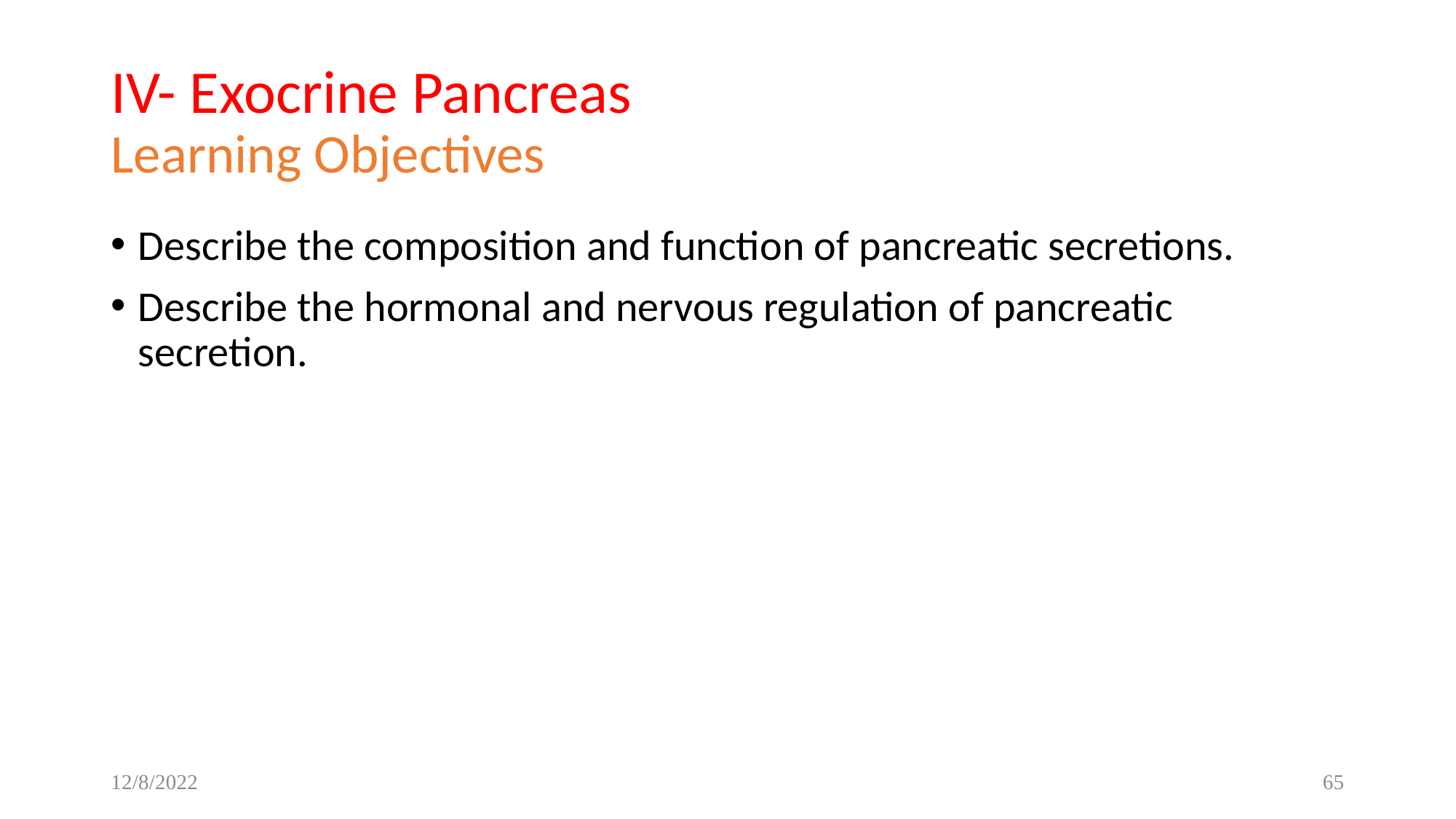

# IV- Exocrine Pancreas Learning Objectives
Describe the composition and function of pancreatic secretions.
Describe the hormonal and nervous regulation of pancreatic secretion.
12/8/2022
65